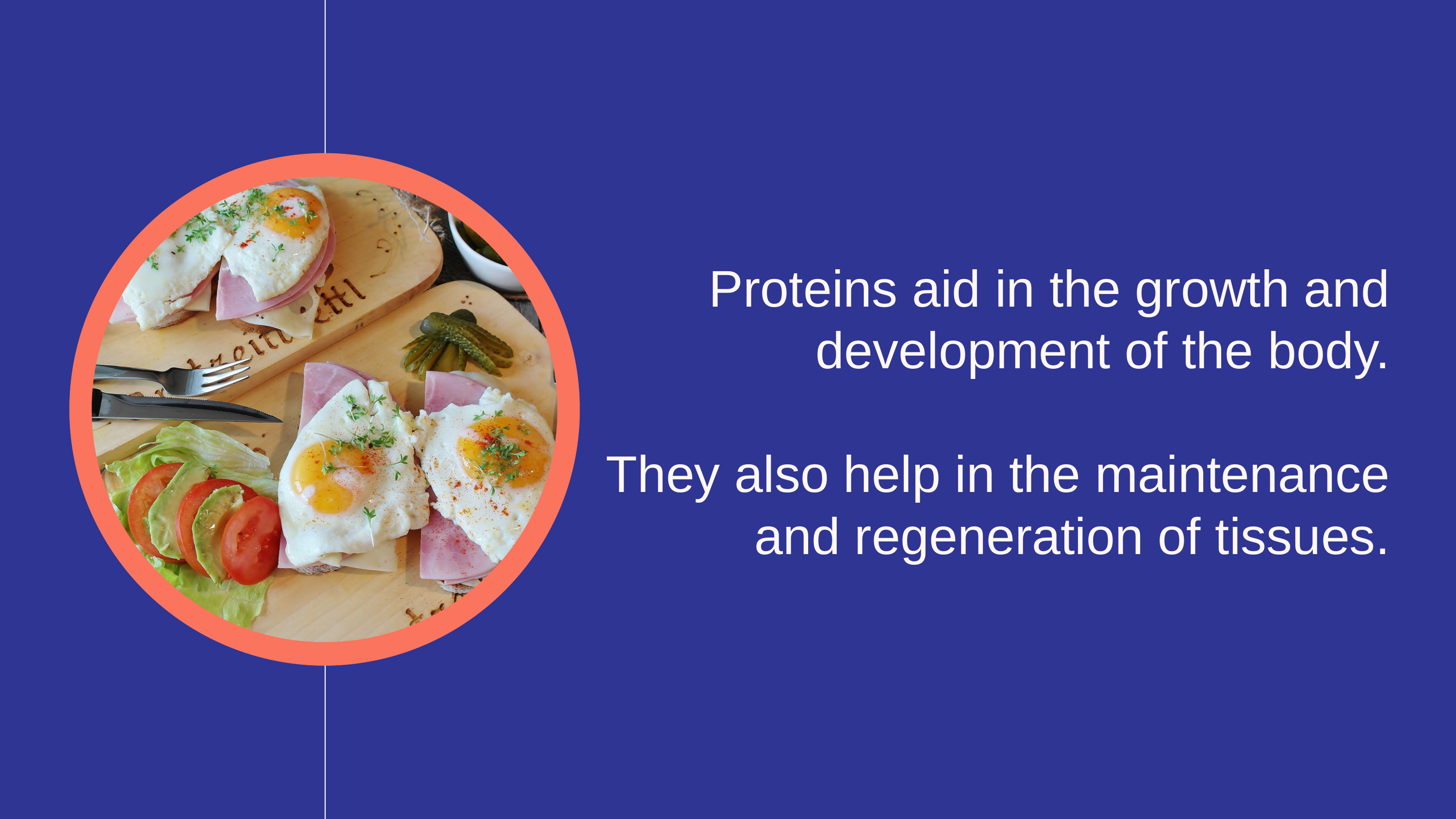

Proteins aid in the growth and development of the body.

They also help in the maintenance and regeneration of tissues.